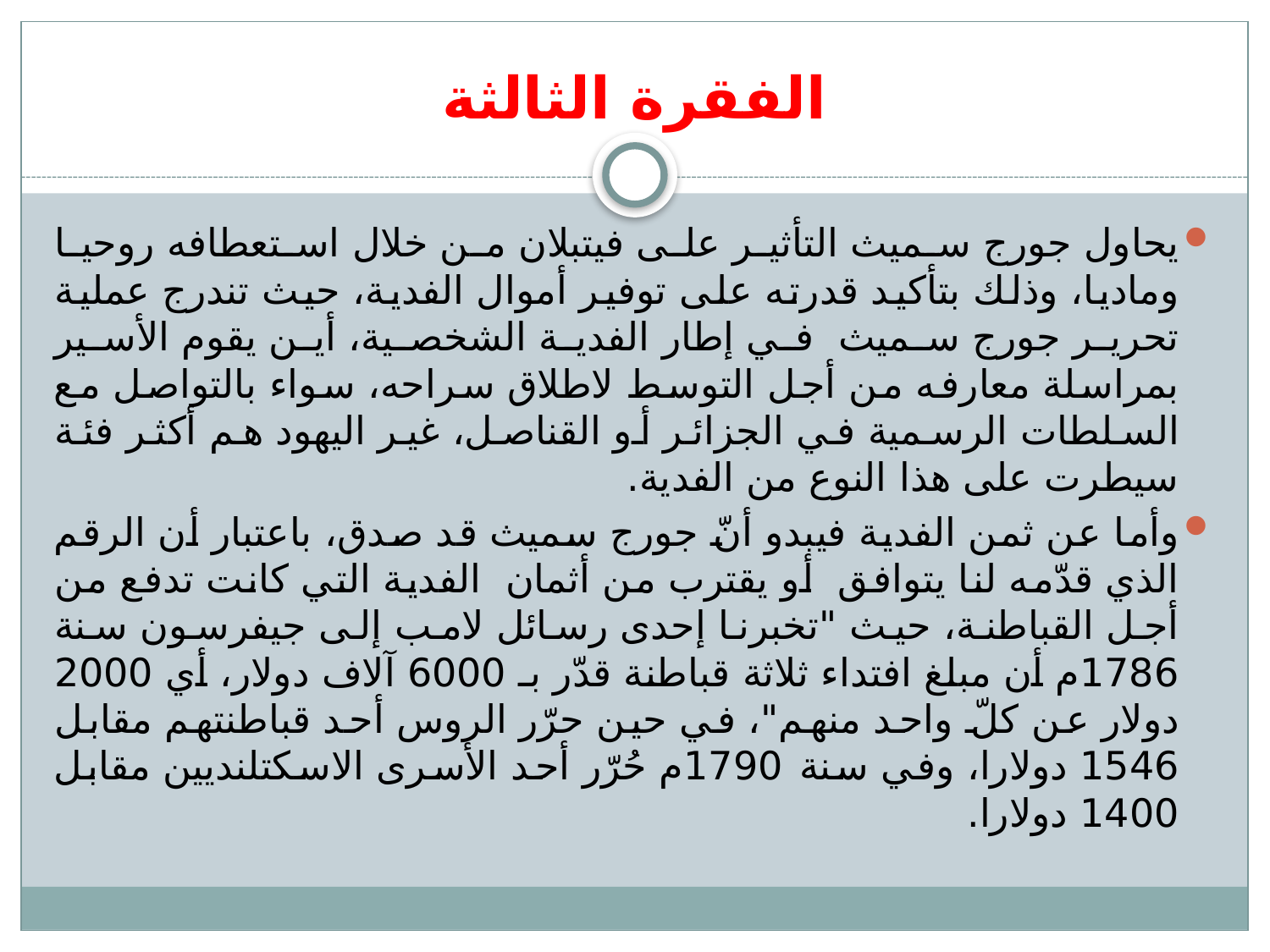

# الفقرة الثالثة
يحاول جورج سميث التأثير على فيتبلان من خلال استعطافه روحيا وماديا، وذلك بتأكيد قدرته على توفير أموال الفدية، حيث تندرج عملية تحرير جورج سميث  في إطار الفدية الشخصية، أين يقوم الأسير بمراسلة معارفه من أجل التوسط لاطلاق سراحه، سواء بالتواصل مع السلطات الرسمية في الجزائر أو القناصل، غير اليهود هم أكثر فئة سيطرت على هذا النوع من الفدية.
وأما عن ثمن الفدية فيبدو أنّ جورج سميث قد صدق، باعتبار أن الرقم الذي قدّمه لنا يتوافق  أو يقترب من أثمان  الفدية التي كانت تدفع من أجل القباطنة، حيث "تخبرنا إحدى رسائل لامب إلى جيفرسون سنة 1786م أن مبلغ افتداء ثلاثة قباطنة قدّر بـ 6000 آلاف دولار، أي 2000 دولار عن كلّ واحد منهم"، في حين حرّر الروس أحد قباطنتهم مقابل 1546 دولارا، وفي سنة 1790م حُرّر أحد الأسرى الاسكتلنديين مقابل 1400 دولارا.